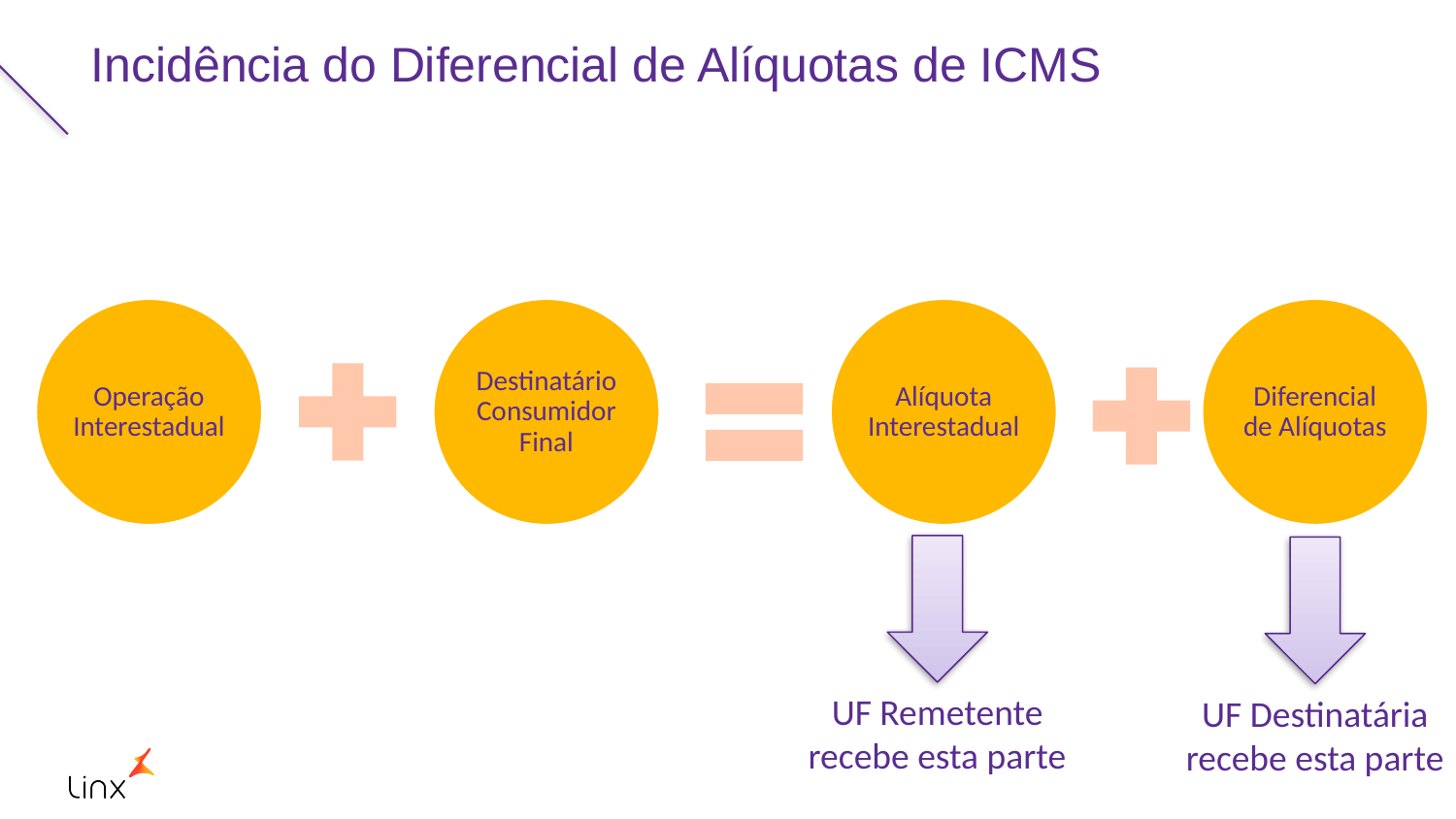

# Incidência do Diferencial de Alíquotas de ICMS
Operação Interestadual

Destinatário Consumidor Final

Alíquota Interestadual

Diferencial de Alíquotas

UF Remetente recebe esta parte
UF Destinatária recebe esta parte